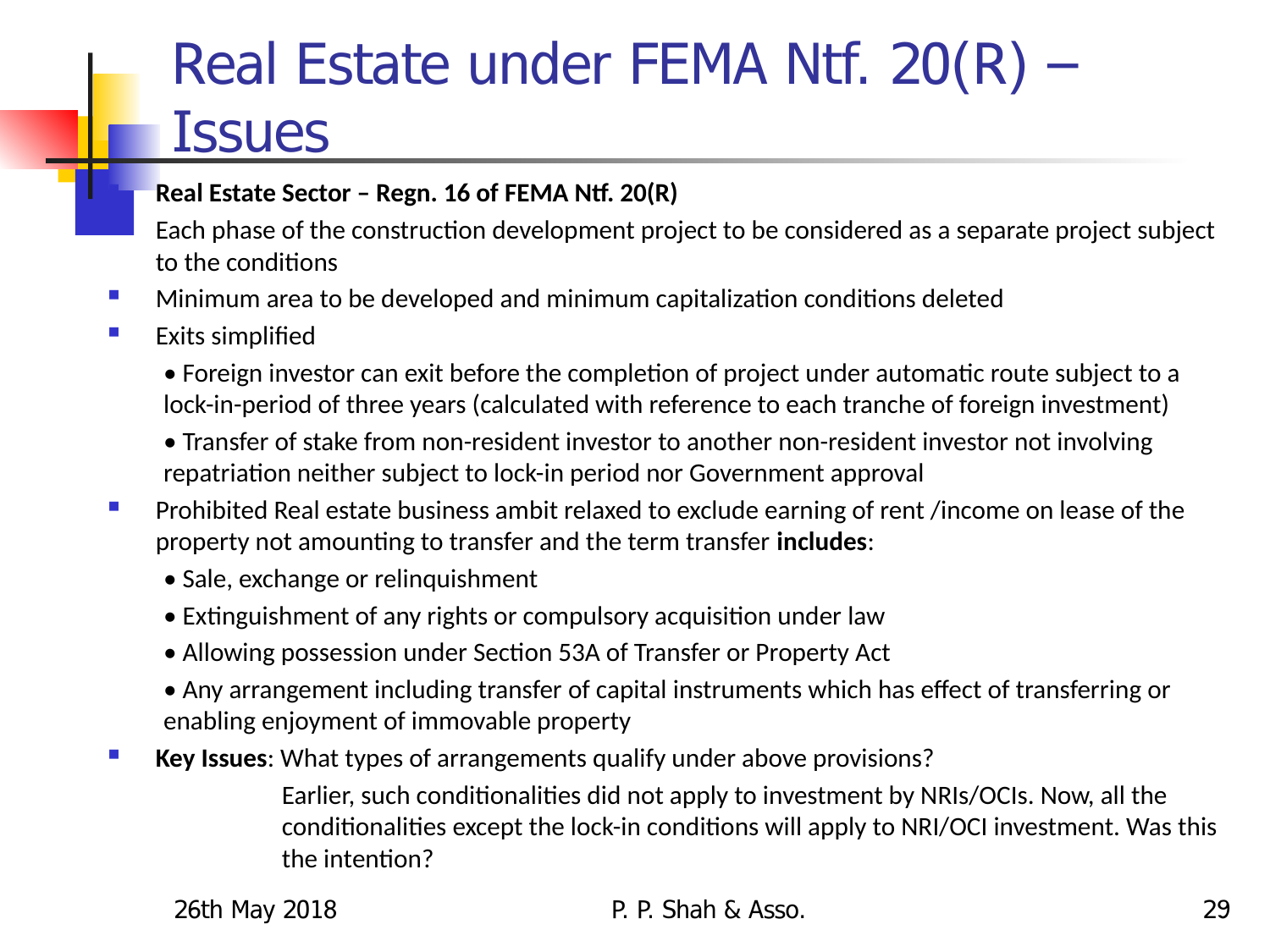

# Real Estate under FEMA Ntf. 20(R) – Issues
Real Estate Sector – Regn. 16 of FEMA Ntf. 20(R)
Each phase of the construction development project to be considered as a separate project subject to the conditions
Minimum area to be developed and minimum capitalization conditions deleted
Exits simplified
• Foreign investor can exit before the completion of project under automatic route subject to a lock-in-period of three years (calculated with reference to each tranche of foreign investment)
• Transfer of stake from non-resident investor to another non-resident investor not involving repatriation neither subject to lock-in period nor Government approval
Prohibited Real estate business ambit relaxed to exclude earning of rent /income on lease of the property not amounting to transfer and the term transfer includes:
• Sale, exchange or relinquishment
• Extinguishment of any rights or compulsory acquisition under law
• Allowing possession under Section 53A of Transfer or Property Act
• Any arrangement including transfer of capital instruments which has effect of transferring or enabling enjoyment of immovable property
Key Issues: What types of arrangements qualify under above provisions?
Earlier, such conditionalities did not apply to investment by NRIs/OCIs. Now, all the conditionalities except the lock-in conditions will apply to NRI/OCI investment. Was this the intention?
26th May 2018
P. P. Shah & Asso.
29